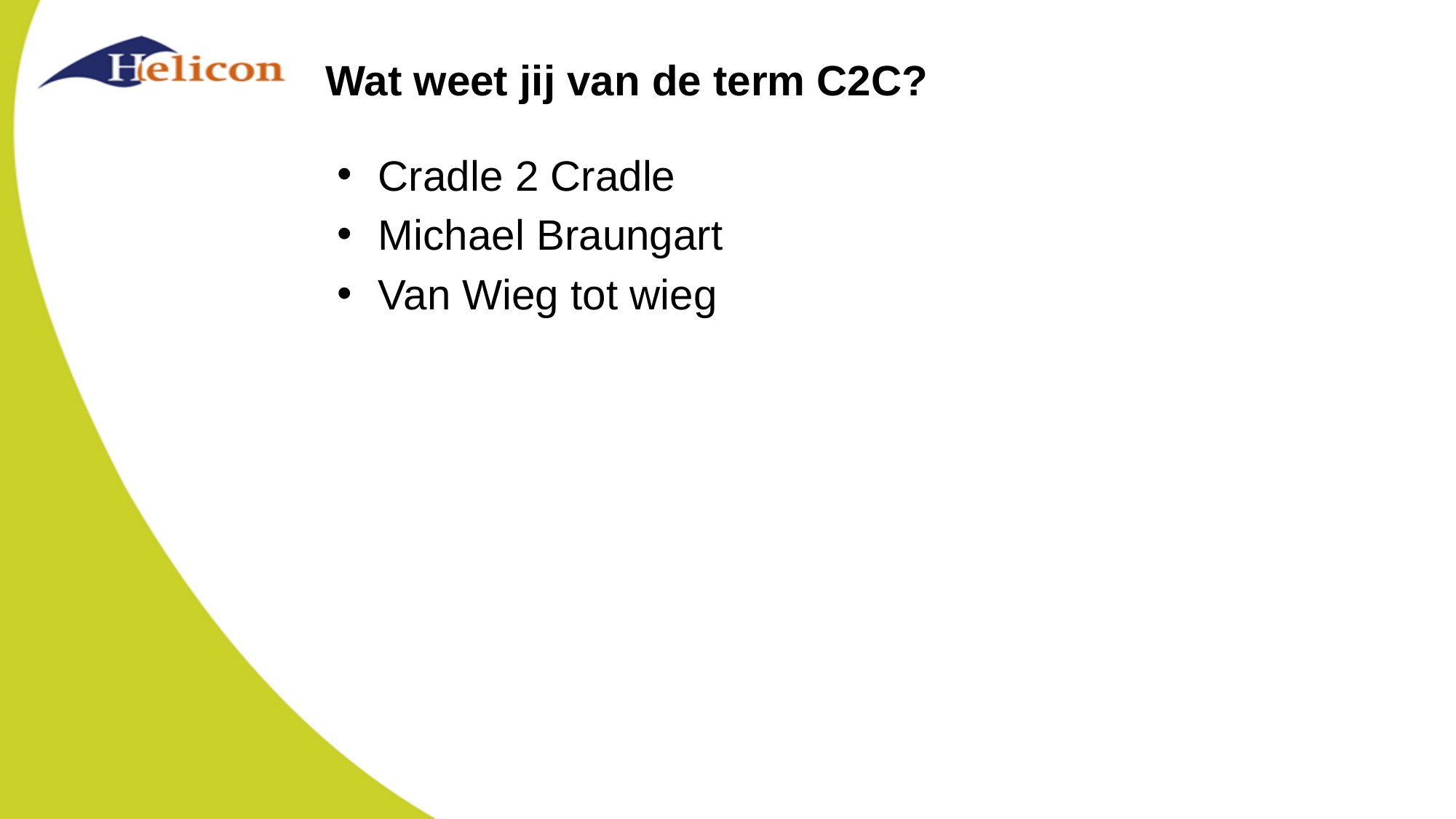

# Wat weet jij van de term C2C?
Cradle 2 Cradle
Michael Braungart
Van Wieg tot wieg